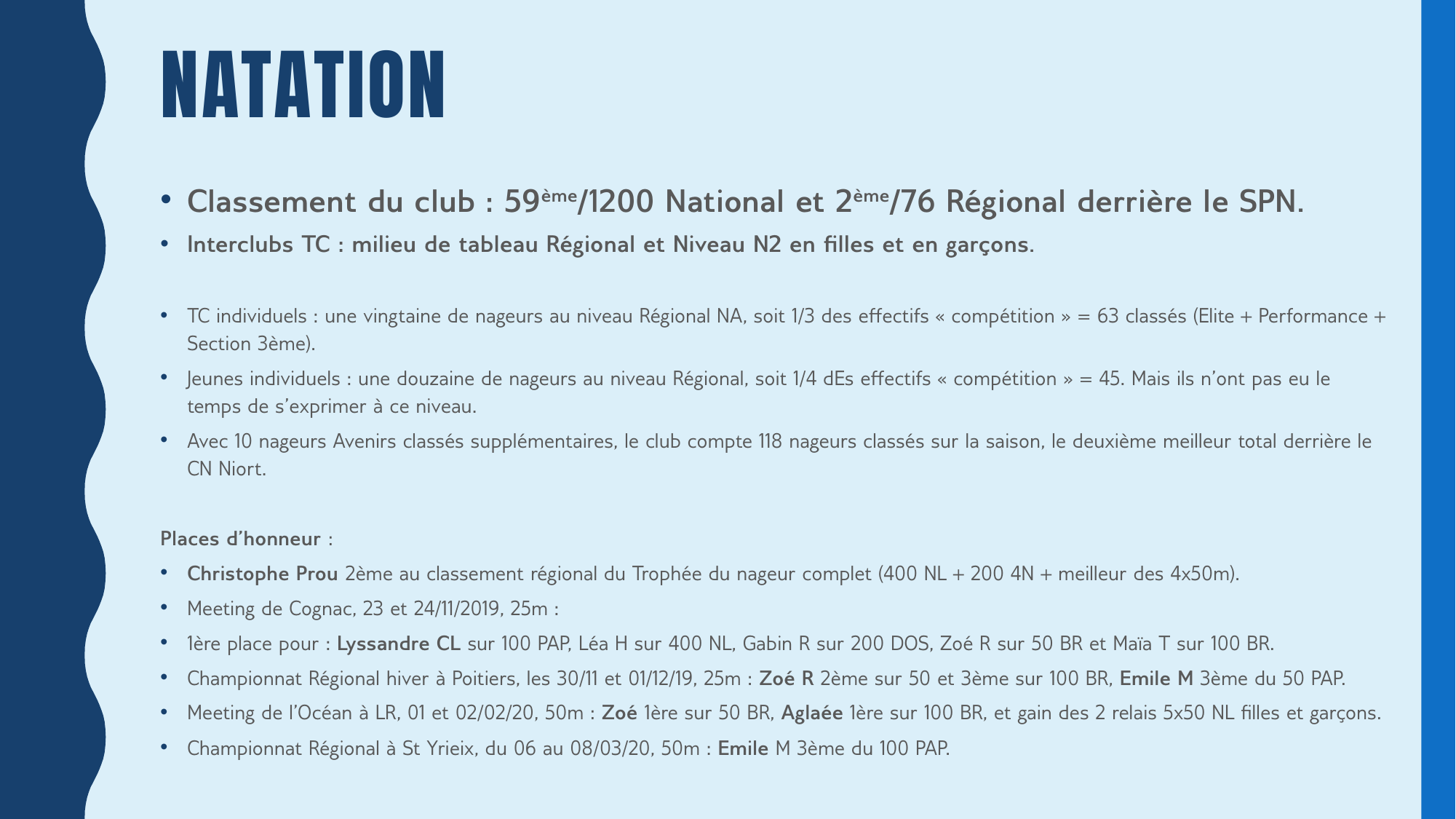

# Natation
Classement du club : 59ème/1200 National et 2ème/76 Régional derrière le SPN.
Interclubs TC : milieu de tableau Régional et Niveau N2 en filles et en garçons.

TC individuels : une vingtaine de nageurs au niveau Régional NA, soit 1/3 des effectifs « compétition » = 63 classés (Elite + Performance + Section 3ème).
Jeunes individuels : une douzaine de nageurs au niveau Régional, soit 1/4 dEs effectifs « compétition » = 45. Mais ils n’ont pas eu le temps de s’exprimer à ce niveau.
Avec 10 nageurs Avenirs classés supplémentaires, le club compte 118 nageurs classés sur la saison, le deuxième meilleur total derrière le CN Niort.

Places d’honneur :
Christophe Prou 2ème au classement régional du Trophée du nageur complet (400 NL + 200 4N + meilleur des 4x50m).
Meeting de Cognac, 23 et 24/11/2019, 25m :
1ère place pour : Lyssandre CL sur 100 PAP, Léa H sur 400 NL, Gabin R sur 200 DOS, Zoé R sur 50 BR et Maïa T sur 100 BR.
Championnat Régional hiver à Poitiers, les 30/11 et 01/12/19, 25m : Zoé R 2ème sur 50 et 3ème sur 100 BR, Emile M 3ème du 50 PAP.
Meeting de l’Océan à LR, 01 et 02/02/20, 50m : Zoé 1ère sur 50 BR, Aglaée 1ère sur 100 BR, et gain des 2 relais 5x50 NL filles et garçons.
Championnat Régional à St Yrieix, du 06 au 08/03/20, 50m : Emile M 3ème du 100 PAP.